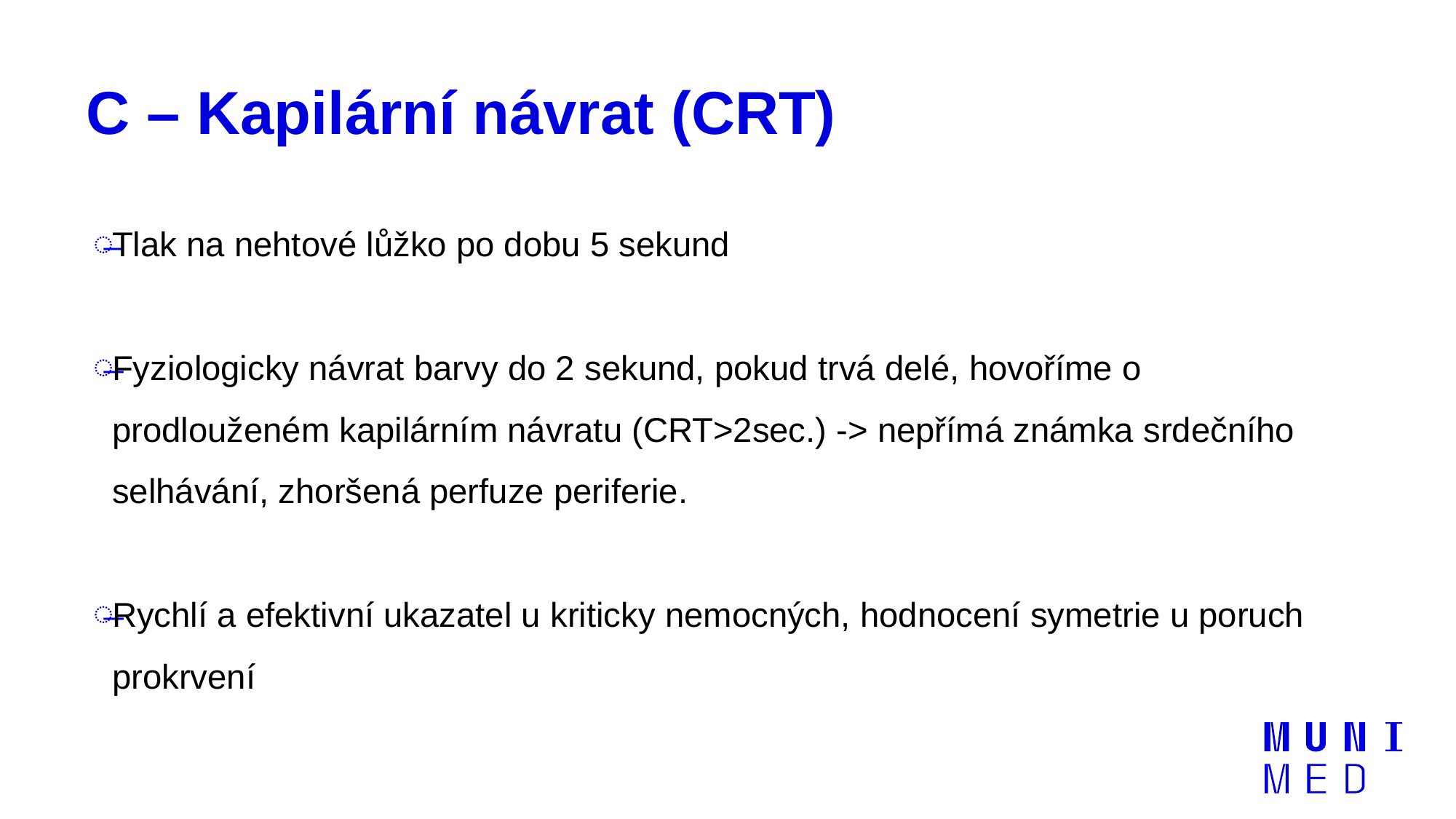

# C – Kapilární návrat (CRT)
Tlak na nehtové lůžko po dobu 5 sekund

Fyziologicky návrat barvy do 2 sekund, pokud trvá delé, hovoříme o prodlouženém kapilárním návratu (CRT>2sec.) -> nepřímá známka srdečního selhávání, zhoršená perfuze periferie.

Rychlí a efektivní ukazatel u kriticky nemocných, hodnocení symetrie u poruch prokrvení